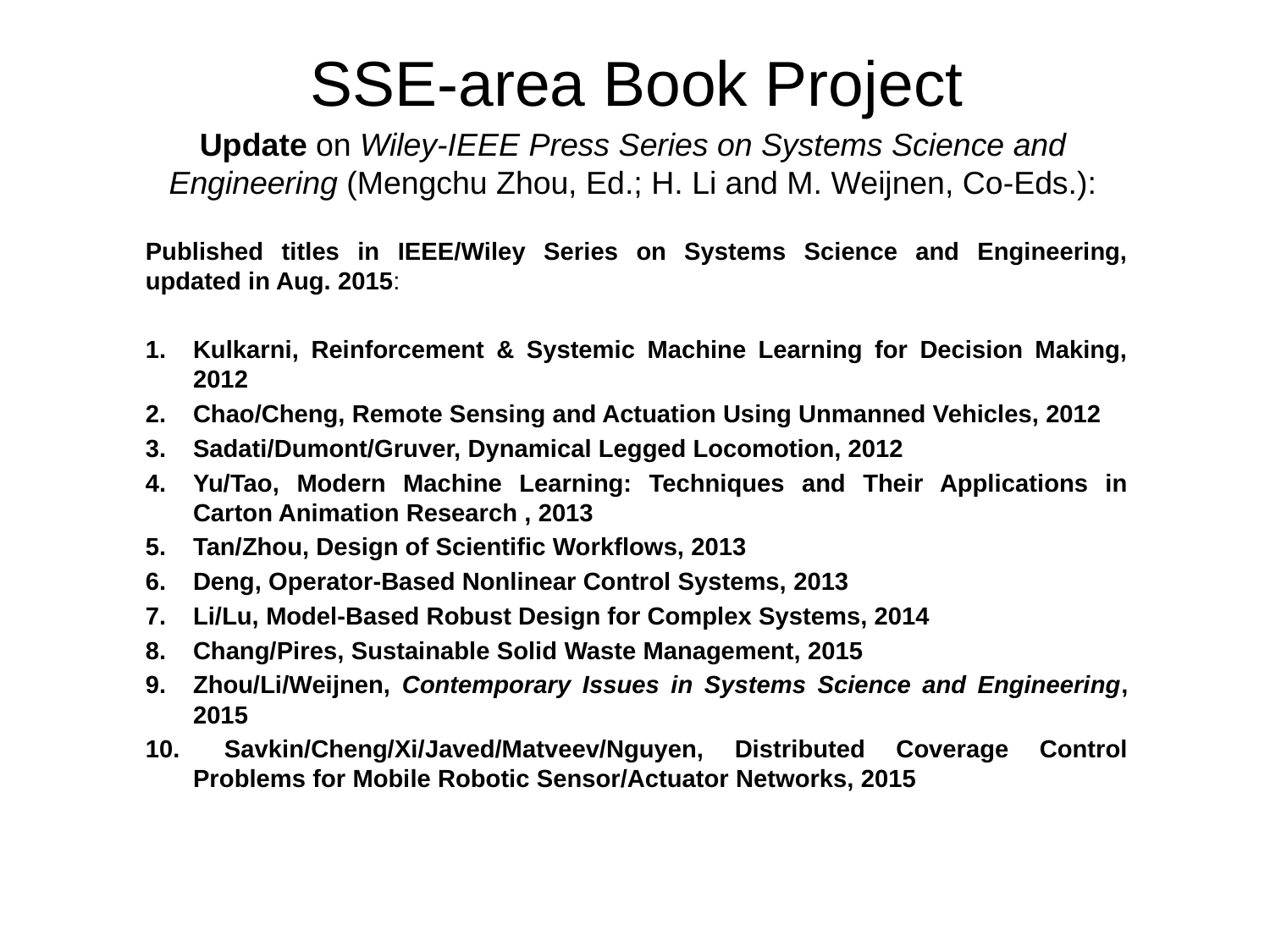

# SSE-area Book Project
Update on Wiley-IEEE Press Series on Systems Science and Engineering (Mengchu Zhou, Ed.; H. Li and M. Weijnen, Co-Eds.):

Published titles in IEEE/Wiley Series on Systems Science and Engineering, updated in Aug. 2015:

Kulkarni, Reinforcement & Systemic Machine Learning for Decision Making, 2012
Chao/Cheng, Remote Sensing and Actuation Using Unmanned Vehicles, 2012
Sadati/Dumont/Gruver, Dynamical Legged Locomotion, 2012
Yu/Tao, Modern Machine Learning: Techniques and Their Applications in Carton Animation Research , 2013
Tan/Zhou, Design of Scientific Workflows, 2013
Deng, Operator-Based Nonlinear Control Systems, 2013
Li/Lu, Model-Based Robust Design for Complex Systems, 2014
Chang/Pires, Sustainable Solid Waste Management, 2015
Zhou/Li/Weijnen, Contemporary Issues in Systems Science and Engineering, 2015
 Savkin/Cheng/Xi/Javed/Matveev/Nguyen, Distributed Coverage Control Problems for Mobile Robotic Sensor/Actuator Networks, 2015